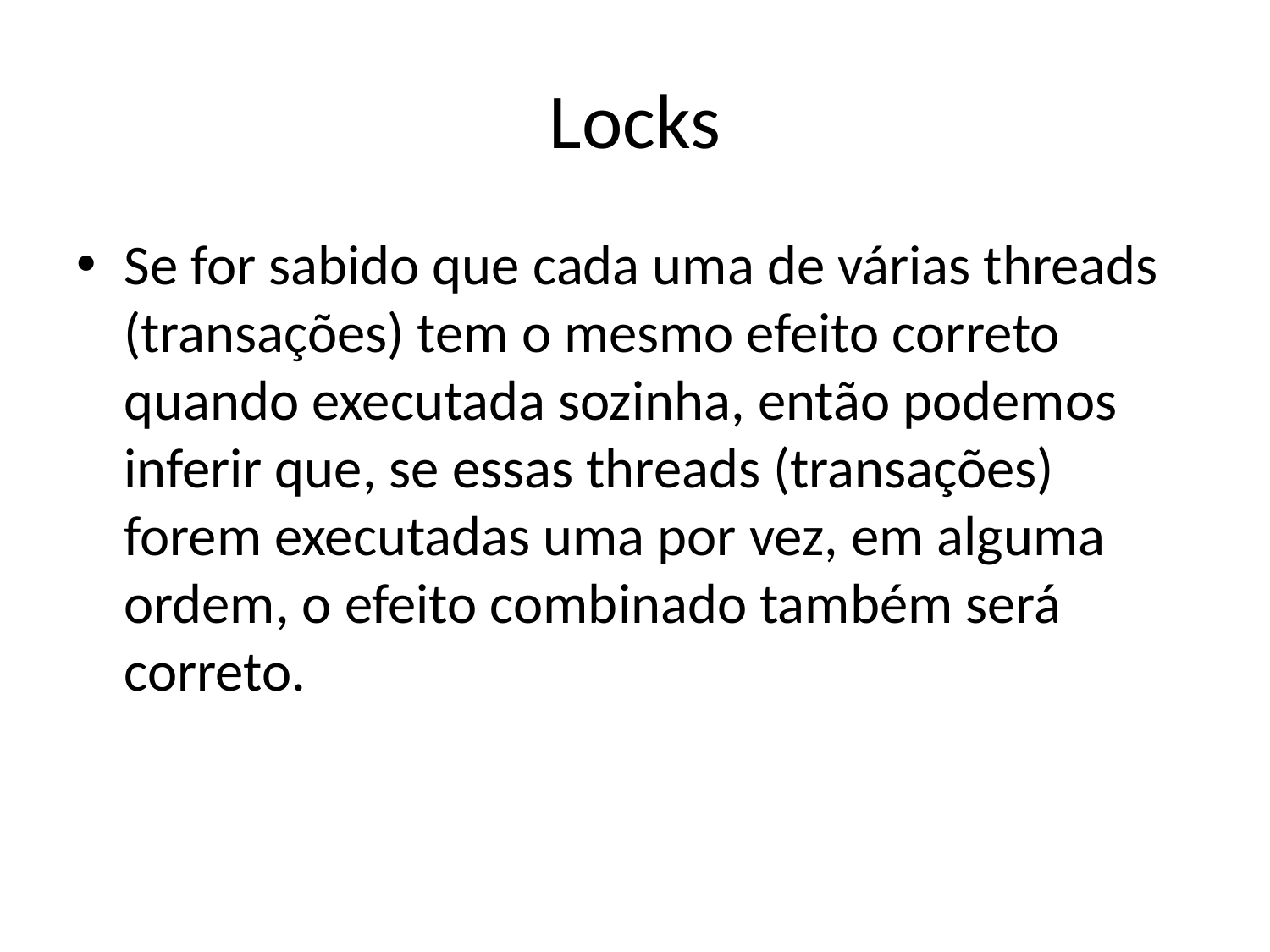

# Locks
Se for sabido que cada uma de várias threads (transações) tem o mesmo efeito correto quando executada sozinha, então podemos inferir que, se essas threads (transações) forem executadas uma por vez, em alguma ordem, o efeito combinado também será correto.